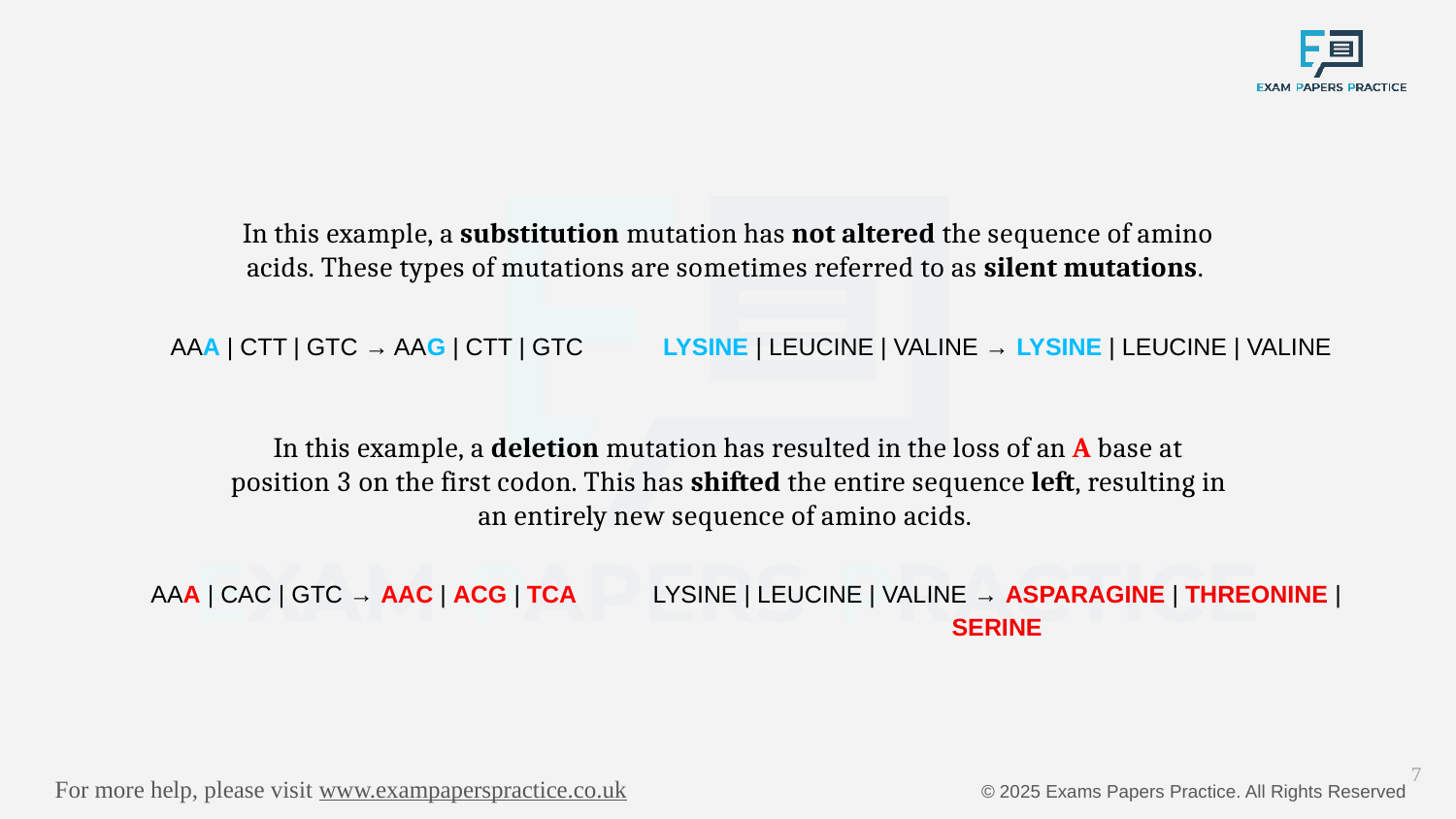

In this example, a substitution mutation has not altered the sequence of amino acids. These types of mutations are sometimes referred to as silent mutations.
AAA | CTT | GTC → AAG | CTT | GTC
LYSINE | LEUCINE | VALINE → LYSINE | LEUCINE | VALINE
In this example, a deletion mutation has resulted in the loss of an A base at position 3 on the first codon. This has shifted the entire sequence left, resulting in an entirely new sequence of amino acids.
AAA | CAC | GTC → AAC | ACG | TCA
LYSINE | LEUCINE | VALINE → ASPARAGINE | THREONINE | SERINE
7